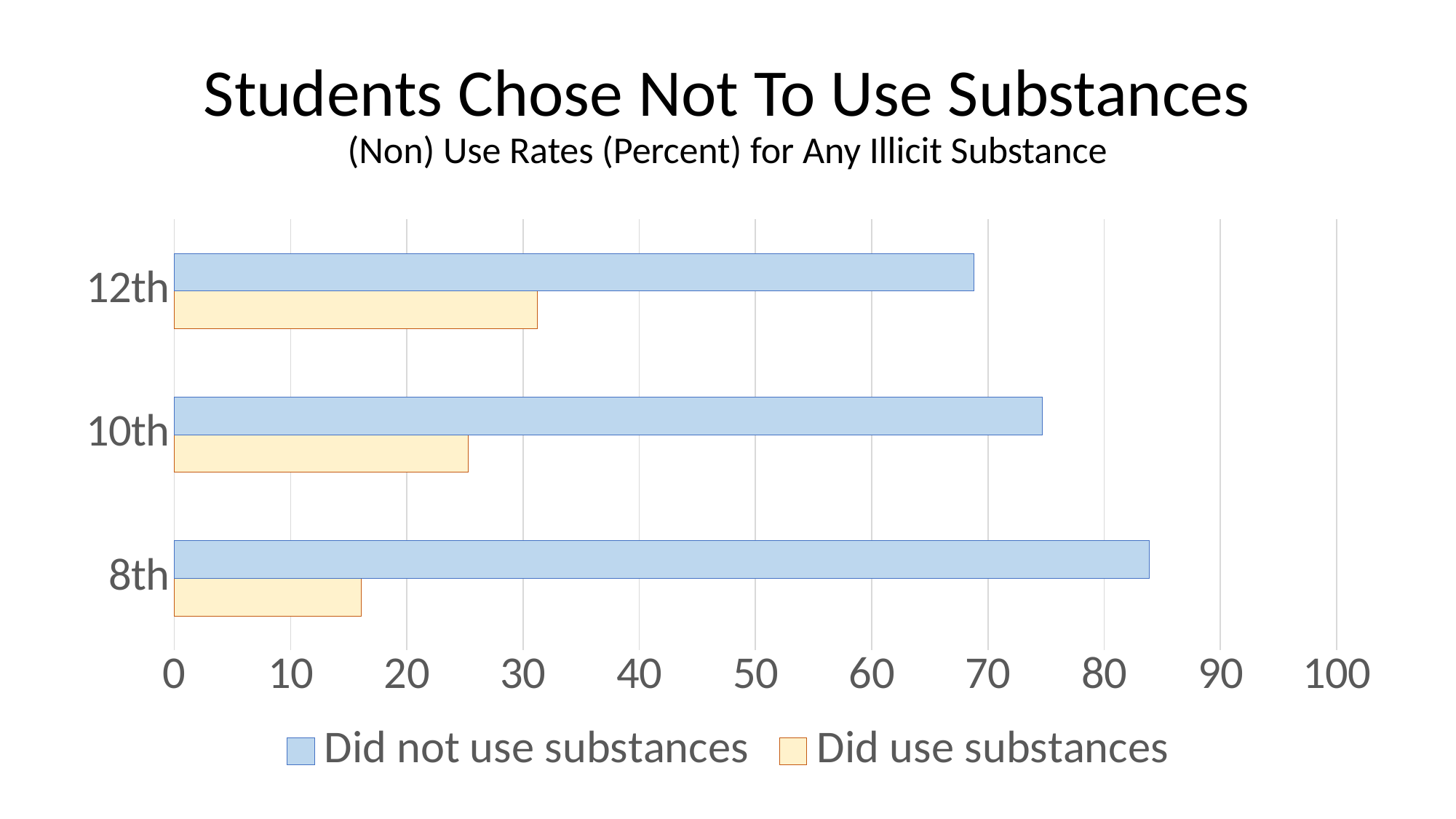

# Students Chose Not To Use Substances (Non) Use Rates (Percent) for Any Illicit Substance

### Chart

| Category | Did use substances | Did not use substances |
|---|---|---|
| 8th | 16.099999999999994 | 83.9 |
| 10th | 25.290000000000006 | 74.71 |
| 12th | 31.209999999999994 | 68.79 |